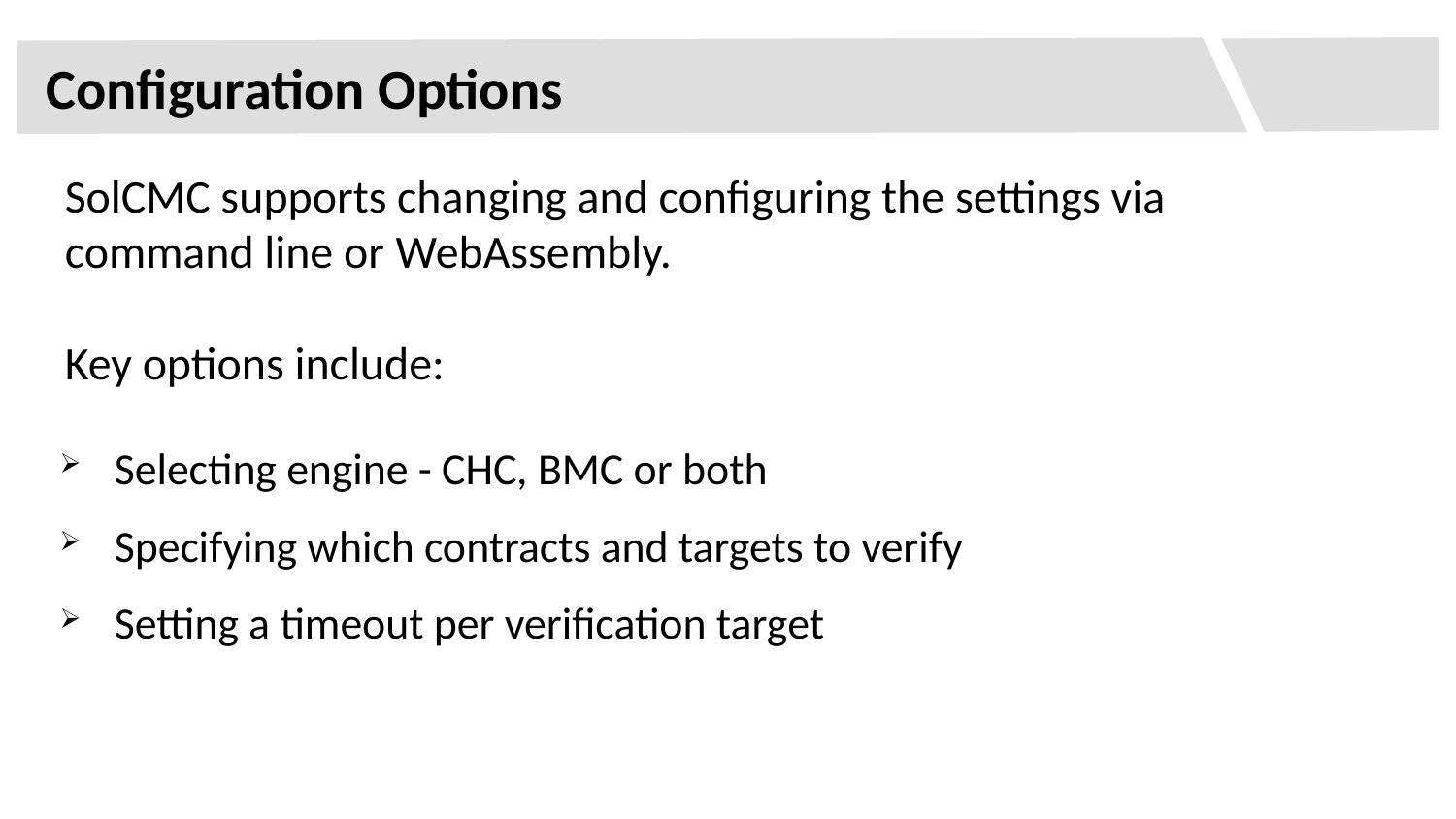

Configuration Options
SolCMC supports changing and configuring the settings via command line or WebAssembly.
Key options include:
Selecting engine - CHC, BMC or both
Specifying which contracts and targets to verify
Setting a timeout per verification target